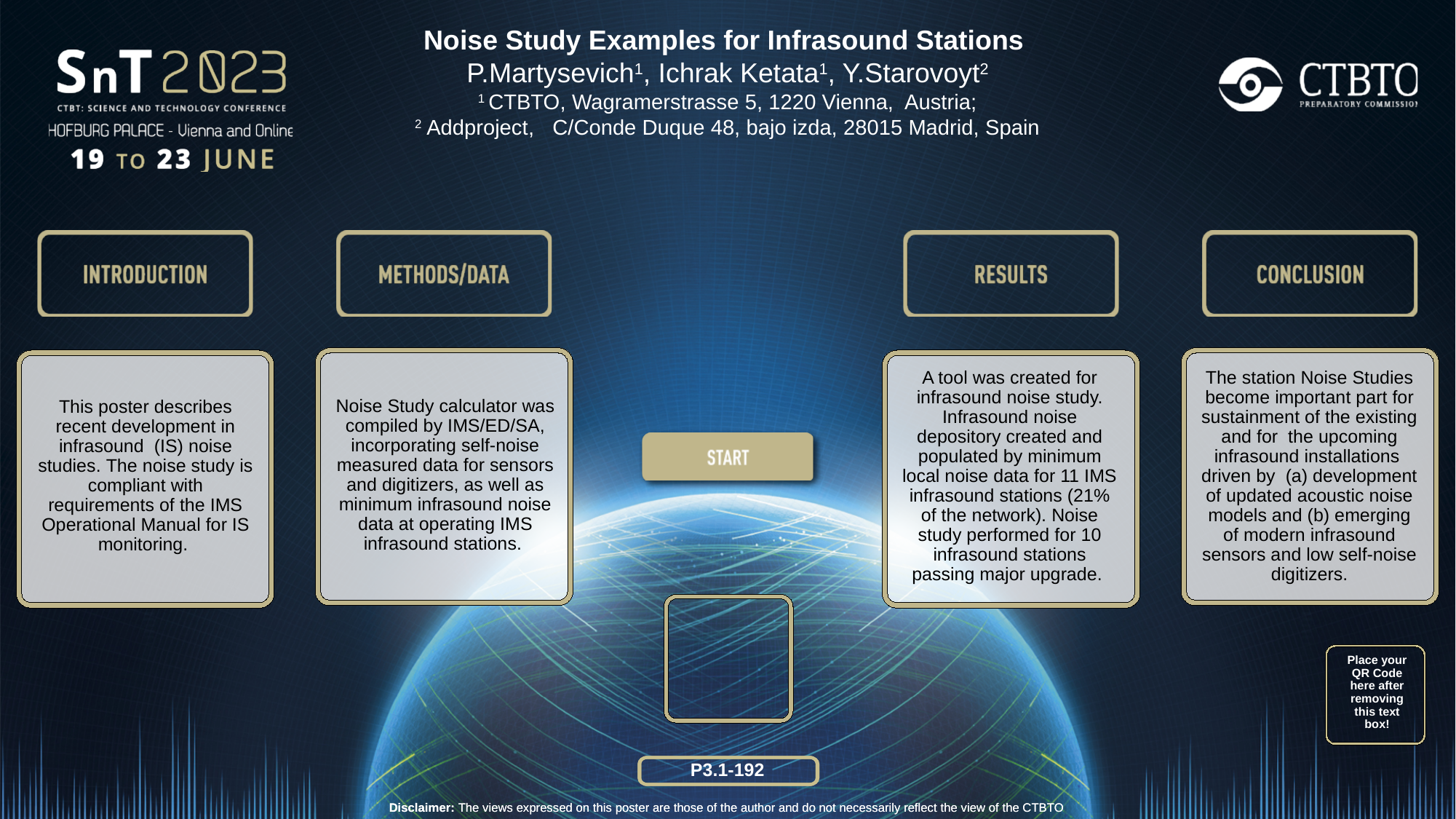

Noise Study Examples for Infrasound Stations
P.Martysevich1, Ichrak Ketata1, Y.Starovoyt2
1 CTBTO, Wagramerstrasse 5, 1220 Vienna,  Austria;
2 Addproject,   C/Conde Duque 48, bajo izda, 28015 Madrid, Spain
Noise Study calculator was compiled by IMS/ED/SA, incorporating self-noise measured data for sensors and digitizers, as well as minimum infrasound noise data at operating IMS infrasound stations.

A tool was created for infrasound noise study. Infrasound noise depository created and populated by minimum local noise data for 11 IMS infrasound stations (21% of the network). Noise study performed for 10 infrasound stations passing major upgrade.

This poster describes recent development in infrasound  (IS) noise studies. The noise study is compliant with requirements of the IMS Operational Manual for IS monitoring.

The station Noise Studies become important part for sustainment of the existing and for  the upcoming infrasound installations  driven by  (a) development of updated acoustic noise models and (b) emerging of modern infrasound sensors and low self-noise digitizers.

Place your QR Code here after removing this text box!
P3.1-192